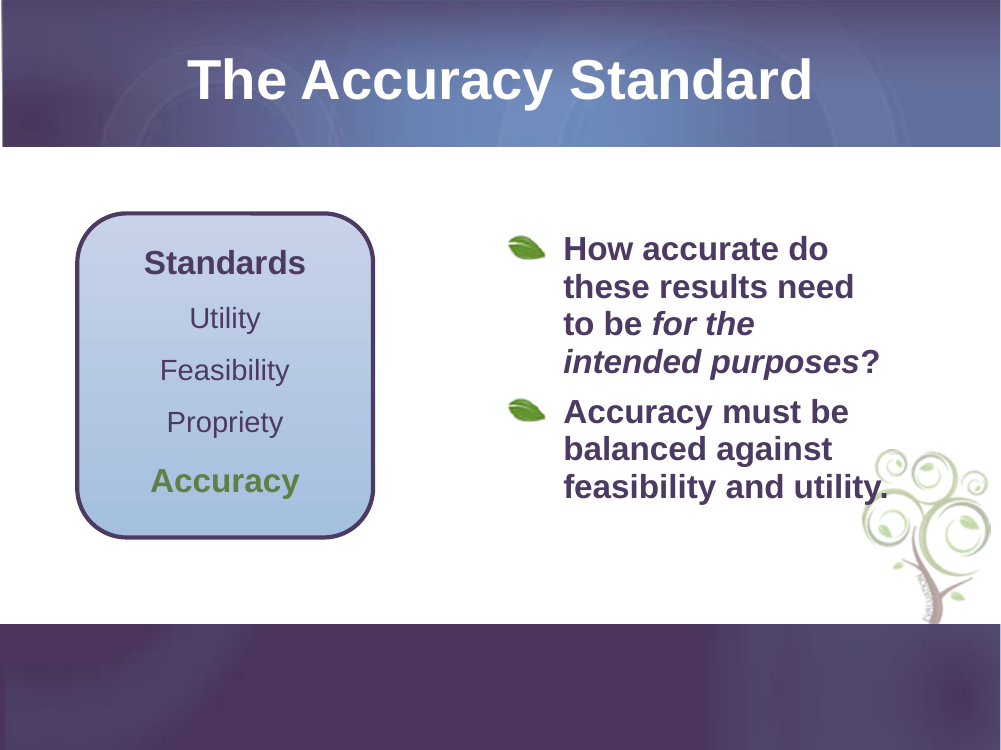

# The Accuracy Standard

Standards
Utility
Feasibility
Propriety
Accuracy
How accurate do these results need to be for the intended purposes?
Accuracy must be balanced against feasibility and utility.